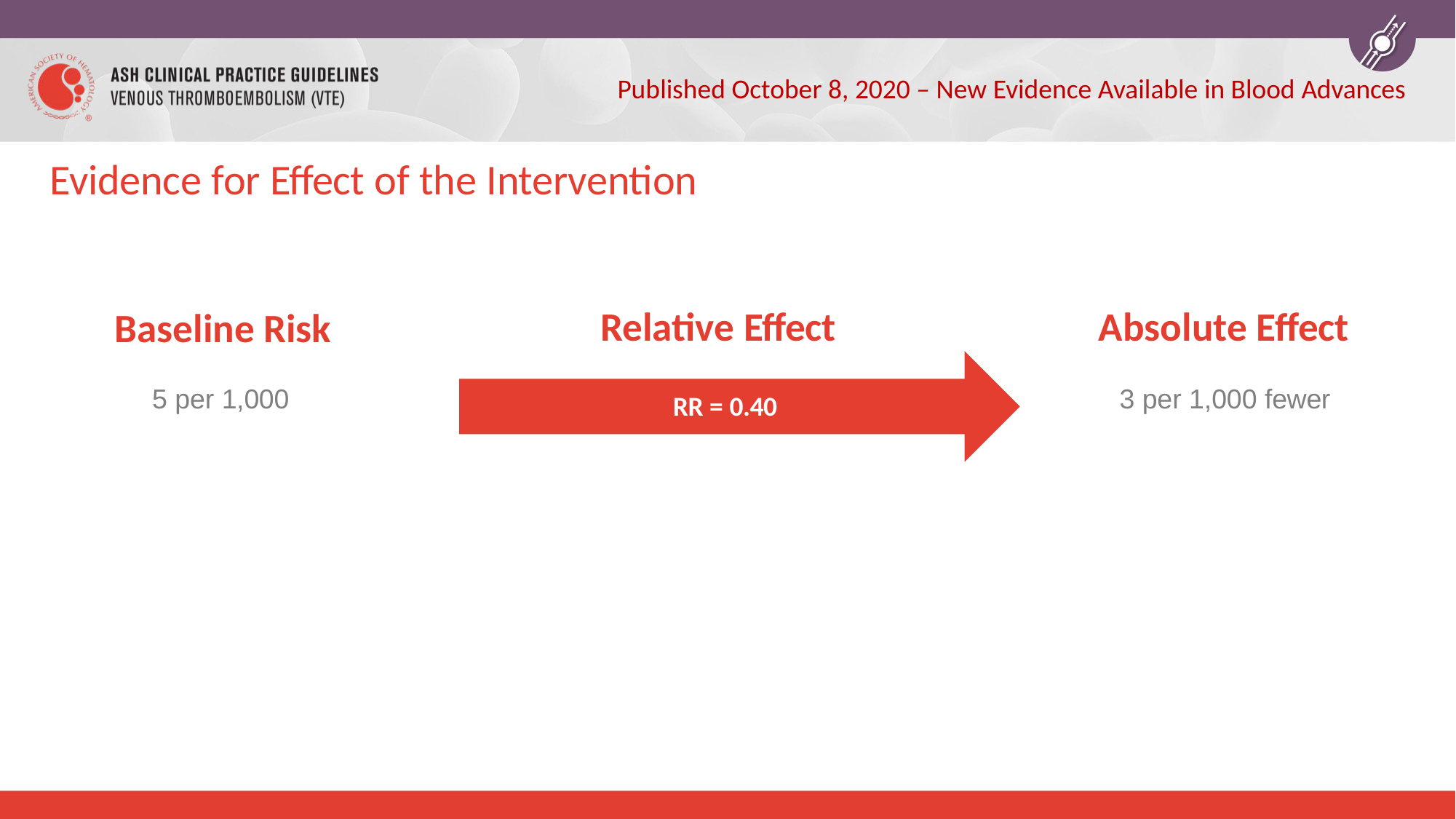

Published October 8, 2020 – New Evidence Available in Blood Advances
# Evidence for Effect of the Intervention
Relative Effect
Absolute Effect
3 per 1,000 fewer
Baseline Risk
5 per 1,000

RR = 0.40